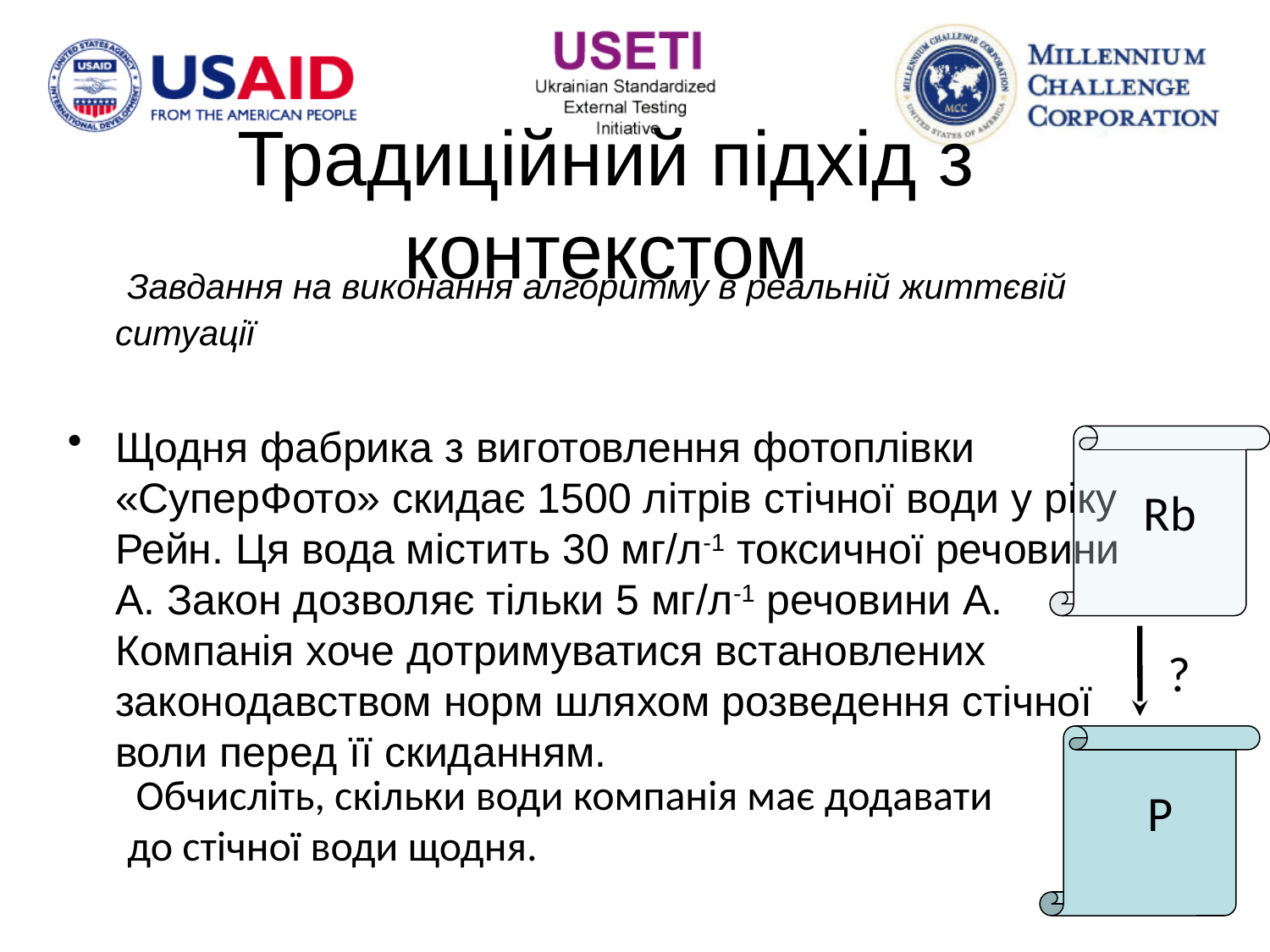

# Традиційний підхід з контекстом
	 Завдання на виконання алгоритму в реальній життєвій ситуації

Щодня фабрика з виготовлення фотоплівки «СуперФото» скидає 1500 літрів стічної води у ріку Рейн. Ця вода містить 30 мг/л-1 токсичної речовини А. Закон дозволяє тільки 5 мг/л-1 речовини А. Компанія хоче дотримуватися встановлених законодавством норм шляхом розведення стічної воли перед її скиданням.

Rb

P
?

 Обчисліть, скільки води компанія має додавати до стічної води щодня.